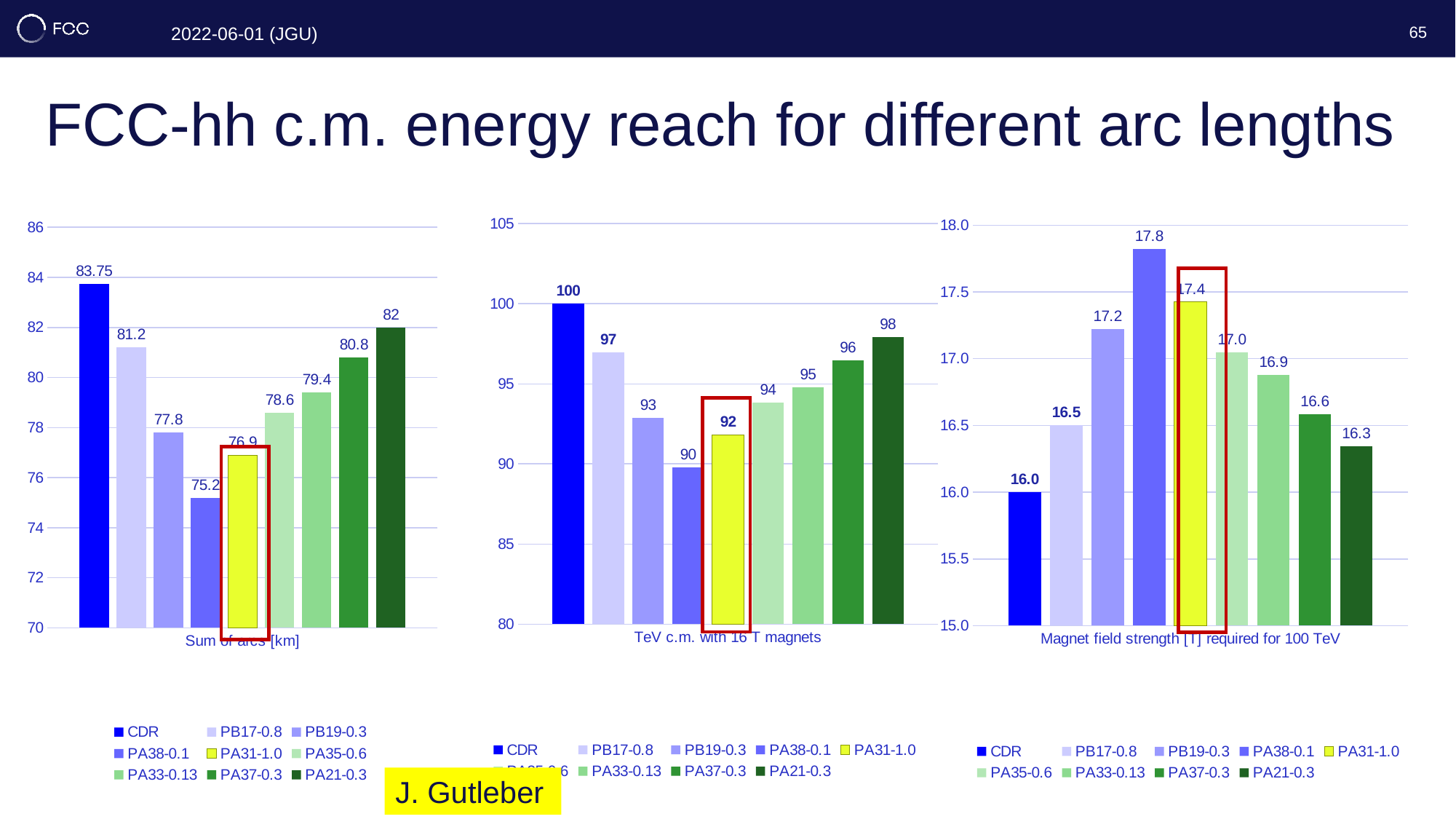

65
# FCC-hh c.m. energy reach for different arc lengths

### Chart

| Category | CDR | PB17-0.8 | PB19-0.3 | PA38-0.1 | PA31-1.0 | PA35-0.6 | PA33-0.13 | PA37-0.3 | PA21-0.3 |
|---|---|---|---|---|---|---|---|---|---|
| TeV c.m. with 16 T magnets | 100.0 | 96.95522388059702 | 92.8955223880597 | 89.7910447761194 | 91.82089552238807 | 93.8507462686567 | 94.80597014925374 | 96.4776119402985 | 97.91044776119404 |

### Chart

| Category | CDR | PB17-0.8 | PB19-0.3 | PA38-0.1 | PA31-1.0 | PA35-0.6 | PA33-0.13 | PA37-0.3 | PA21-0.3 |
|---|---|---|---|---|---|---|---|---|---|
| Magnet field strength [T] required for 100 TeV | 16.0 | 16.502463054187192 | 17.223650385604113 | 17.819148936170212 | 17.42522756827048 | 17.048346055979646 | 16.876574307304786 | 16.584158415841586 | 16.341463414634145 |

### Chart

| Category | CDR | PB17-0.8 | PB19-0.3 | PA38-0.1 | PA31-1.0 | PA35-0.6 | PA33-0.13 | PA37-0.3 | PA21-0.3 |
|---|---|---|---|---|---|---|---|---|---|
| Sum of arcs [km] | 83.75 | 81.2 | 77.8 | 75.2 | 76.9 | 78.6 | 79.4 | 80.8 | 82.0 |

J. Gutleber